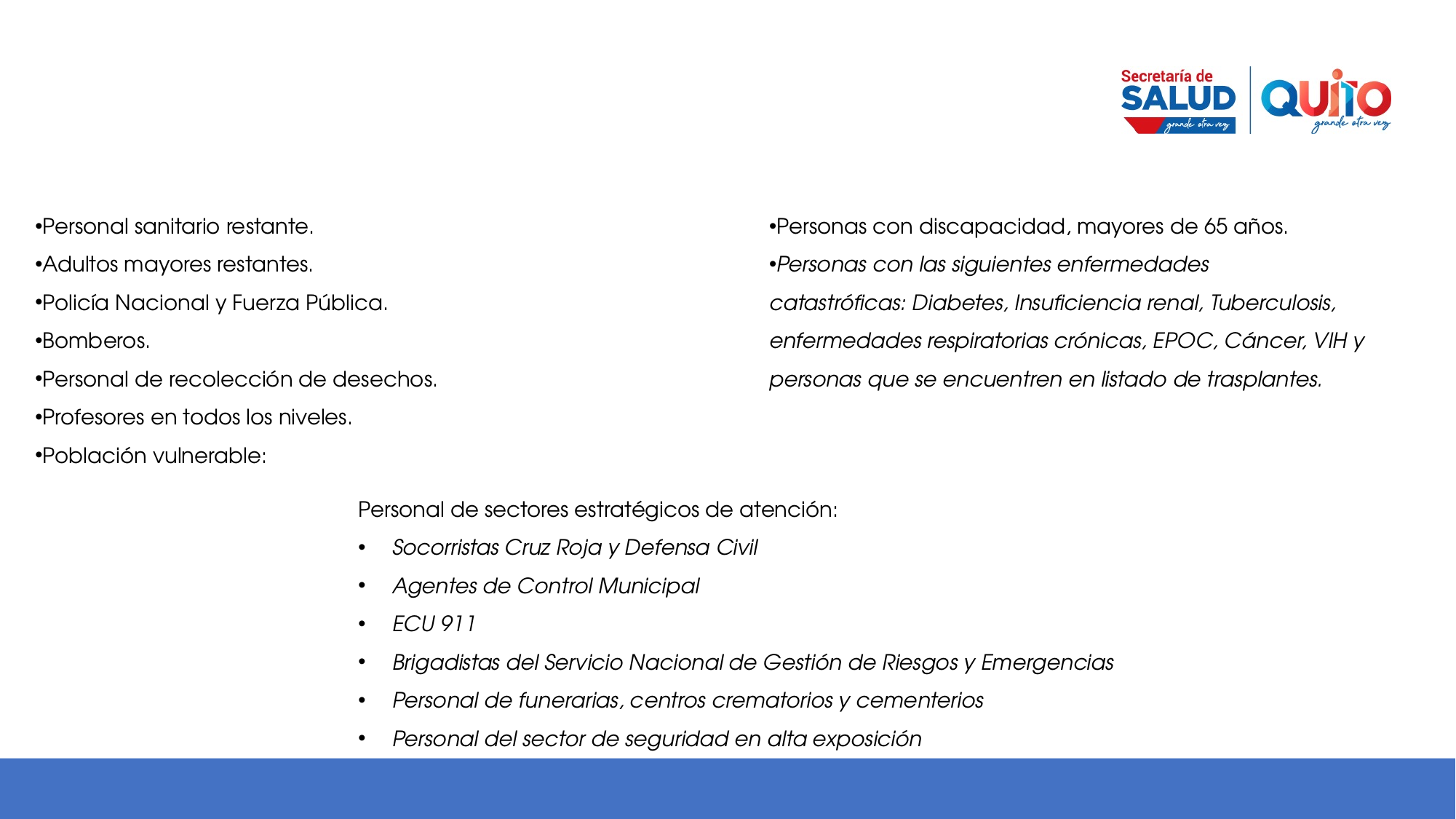

Personal sanitario restante.
Adultos mayores restantes.
Policía Nacional y Fuerza Pública.
Bomberos.
Personal de recolección de desechos.
Profesores en todos los niveles.
Población vulnerable:

Personas con discapacidad, mayores de 65 años.
Personas con las siguientes enfermedades catastróficas: Diabetes, Insuficiencia renal, Tuberculosis, enfermedades respiratorias crónicas, EPOC, Cáncer, VIH y personas que se encuentren en listado de trasplantes.
Personal de sectores estratégicos de atención:
Socorristas Cruz Roja y Defensa Civil
Agentes de Control Municipal
ECU 911
Brigadistas del Servicio Nacional de Gestión de Riesgos y Emergencias
Personal de funerarias, centros crematorios y cementerios
Personal del sector de seguridad en alta exposición